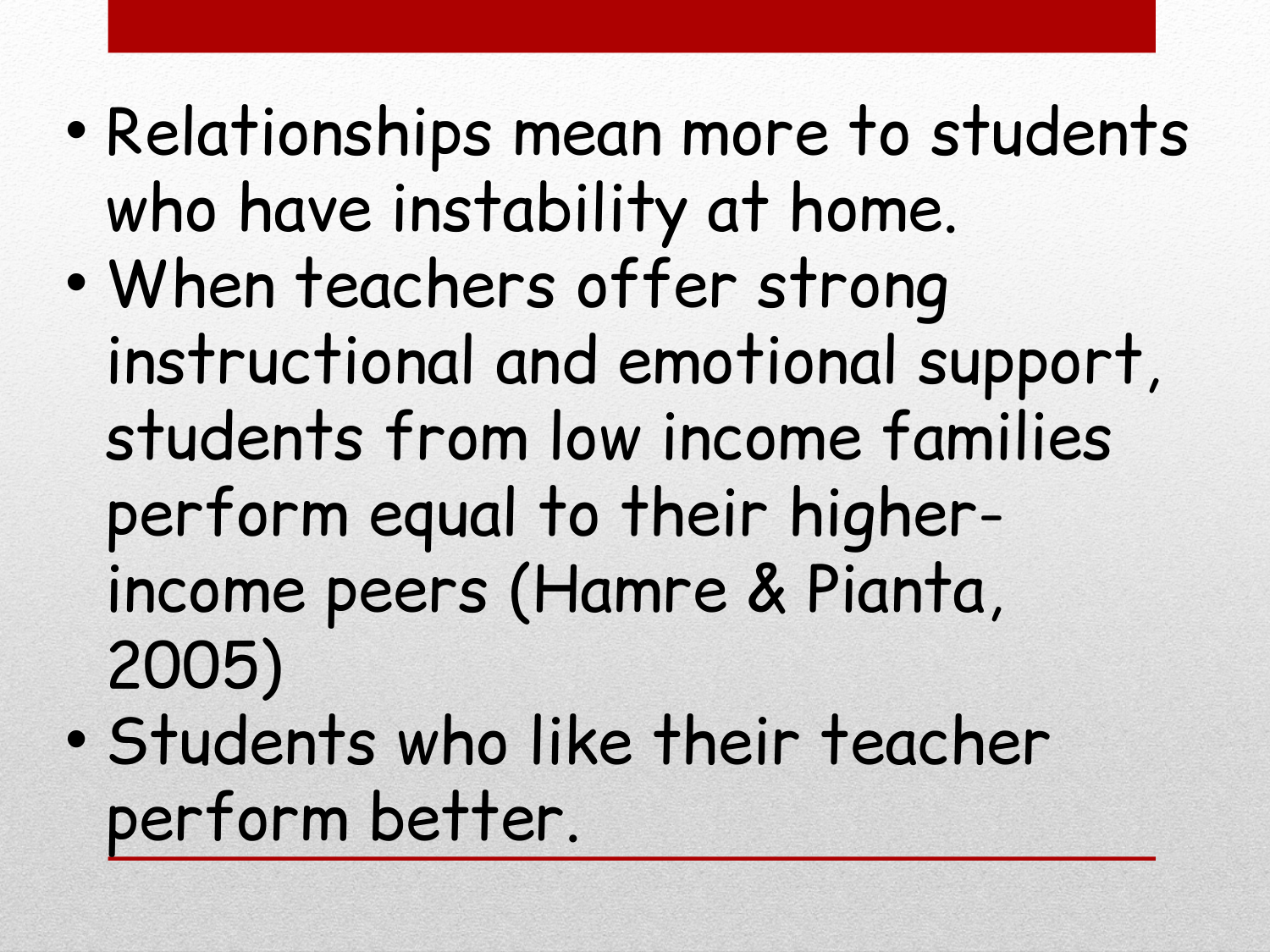

Relationships mean more to students who have instability at home.
When teachers offer strong instructional and emotional support, students from low income families perform equal to their higher-income peers (Hamre & Pianta, 2005)
Students who like their teacher perform better.